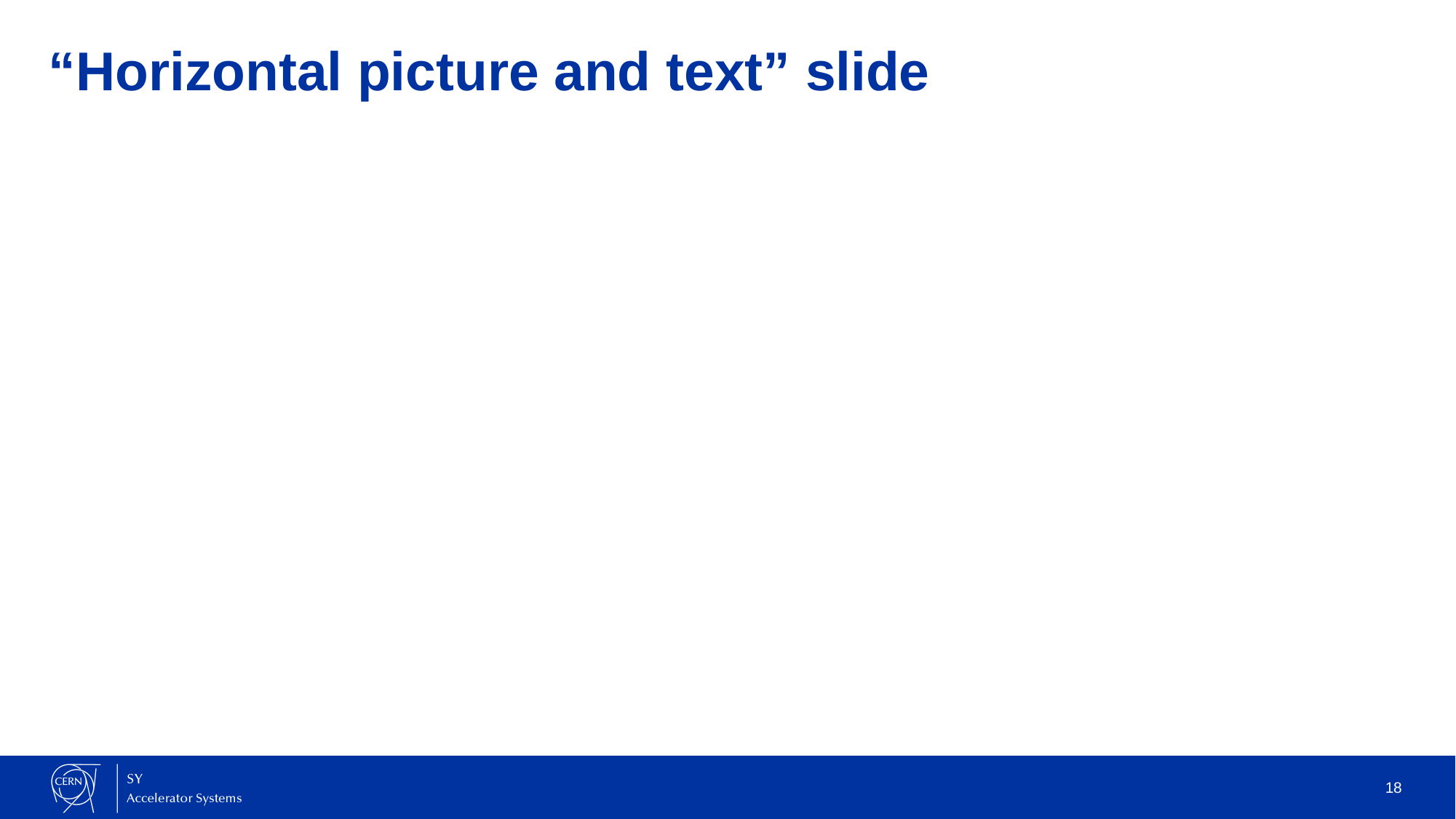

# “Horizontal picture and text” slide

18